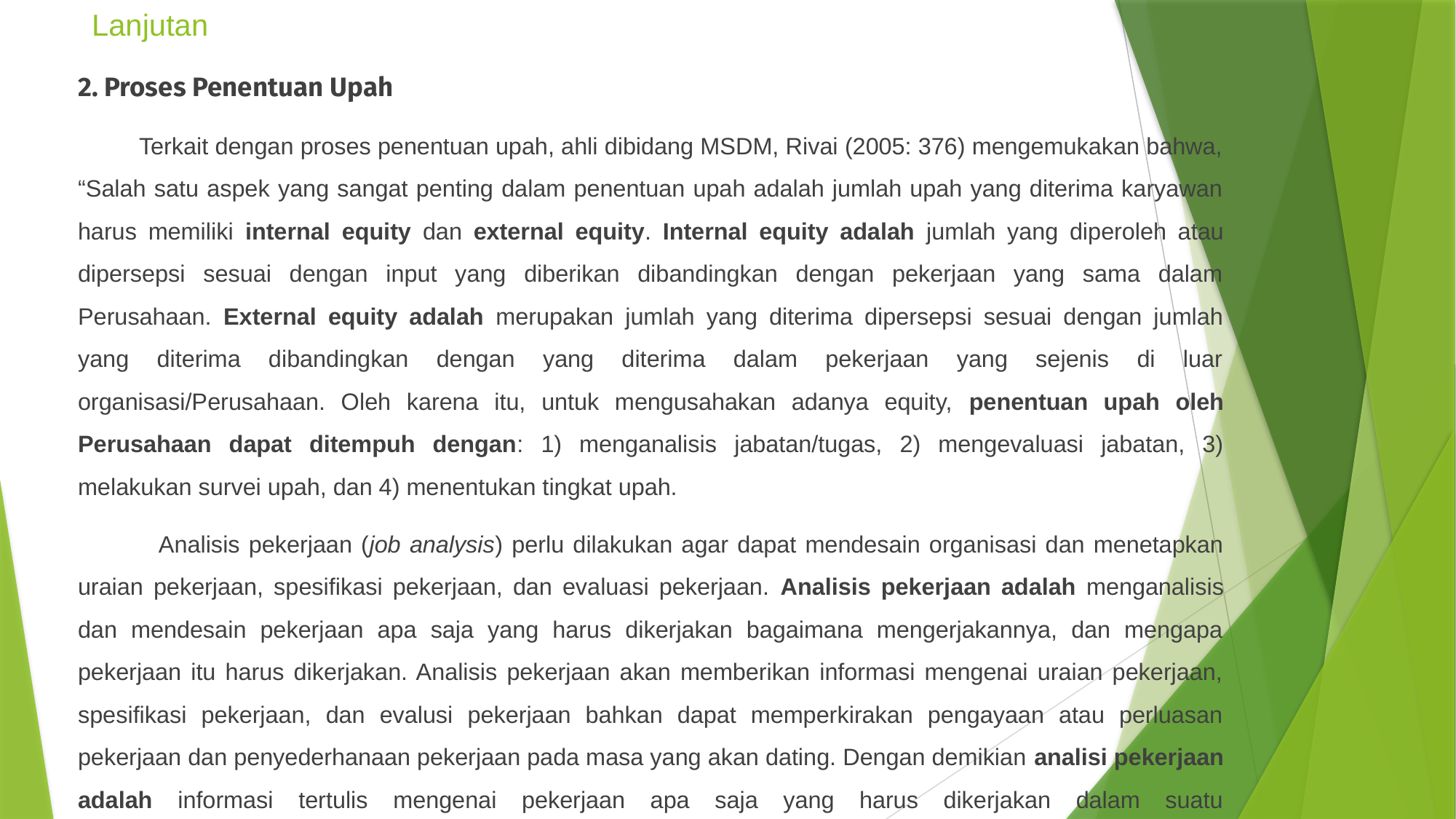

# Lanjutan
2. Proses Penentuan Upah
         Terkait dengan proses penentuan upah, ahli dibidang MSDM, Rivai (2005: 376) mengemukakan bahwa, “Salah satu aspek yang sangat penting dalam penentuan upah adalah jumlah upah yang diterima karyawan harus memiliki internal equity dan external equity. Internal equity adalah jumlah yang diperoleh atau dipersepsi sesuai dengan input yang diberikan dibandingkan dengan pekerjaan yang sama dalam Perusahaan. External equity adalah merupakan jumlah yang diterima dipersepsi sesuai dengan jumlah yang diterima dibandingkan dengan yang diterima dalam pekerjaan yang sejenis di luar organisasi/Perusahaan. Oleh karena itu, untuk mengusahakan adanya equity, penentuan upah oleh Perusahaan dapat ditempuh dengan: 1) menganalisis jabatan/tugas, 2) mengevaluasi jabatan, 3) melakukan survei upah, dan 4) menentukan tingkat upah.
         Analisis pekerjaan (job analysis) perlu dilakukan agar dapat mendesain organisasi dan menetapkan uraian pekerjaan, spesifikasi pekerjaan, dan evaluasi pekerjaan. Analisis pekerjaan adalah menganalisis dan mendesain pekerjaan apa saja yang harus dikerjakan bagaimana mengerjakannya, dan mengapa pekerjaan itu harus dikerjakan. Analisis pekerjaan akan memberikan informasi mengenai uraian pekerjaan, spesifikasi pekerjaan, dan evalusi pekerjaan bahkan dapat memperkirakan pengayaan atau perluasan pekerjaan dan penyederhanaan pekerjaan pada masa yang akan dating. Dengan demikian analisi pekerjaan adalah informasi tertulis mengenai pekerjaan apa saja yang harus dikerjakan dalam suatu organisasi/Perusahaan agar tujuan tercapai.